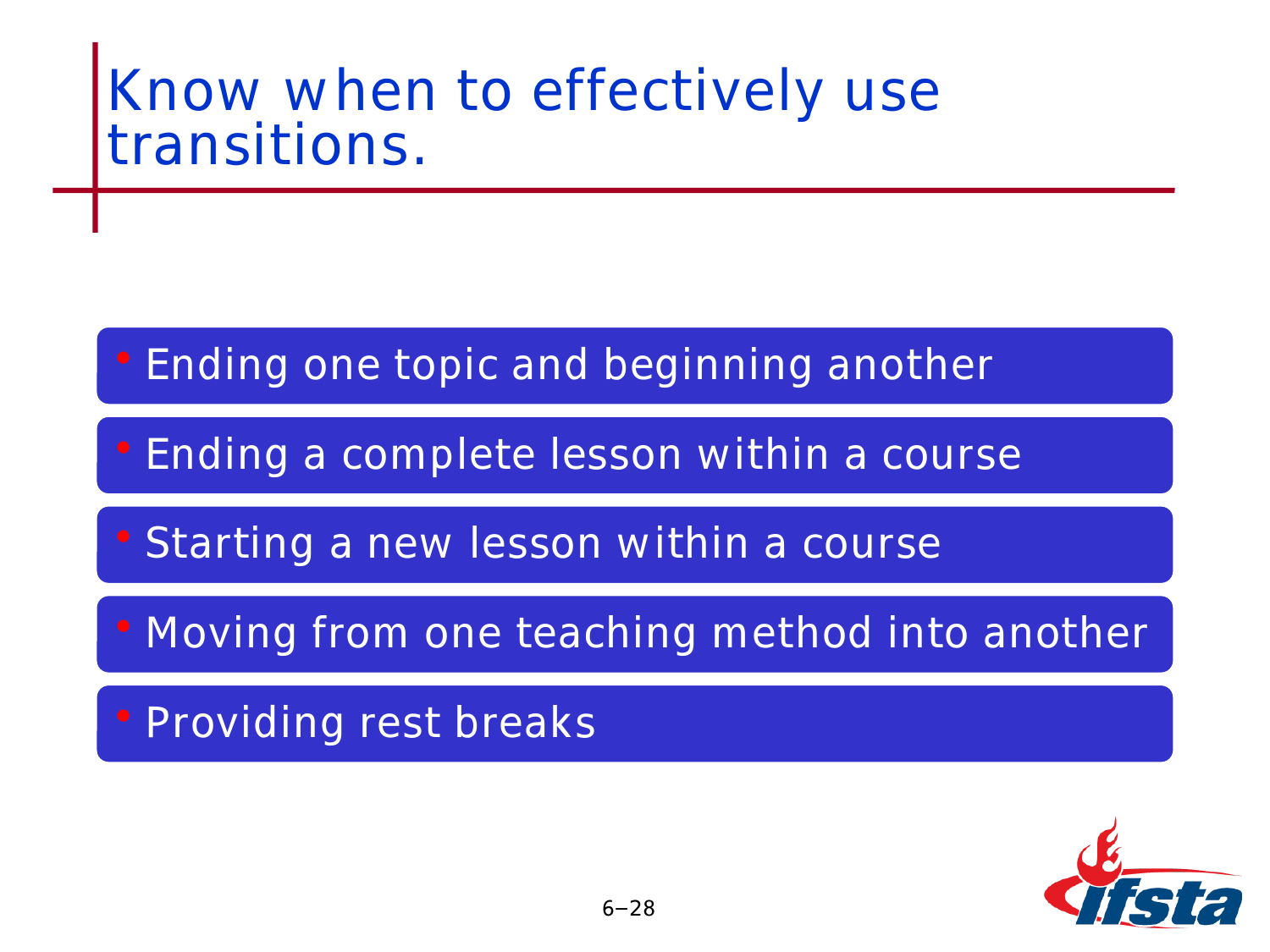

# Know when to effectively use transitions.
Ending one topic and beginning another
Ending a complete lesson within a course
Starting a new lesson within a course
Moving from one teaching method into another
Providing rest breaks
6–28